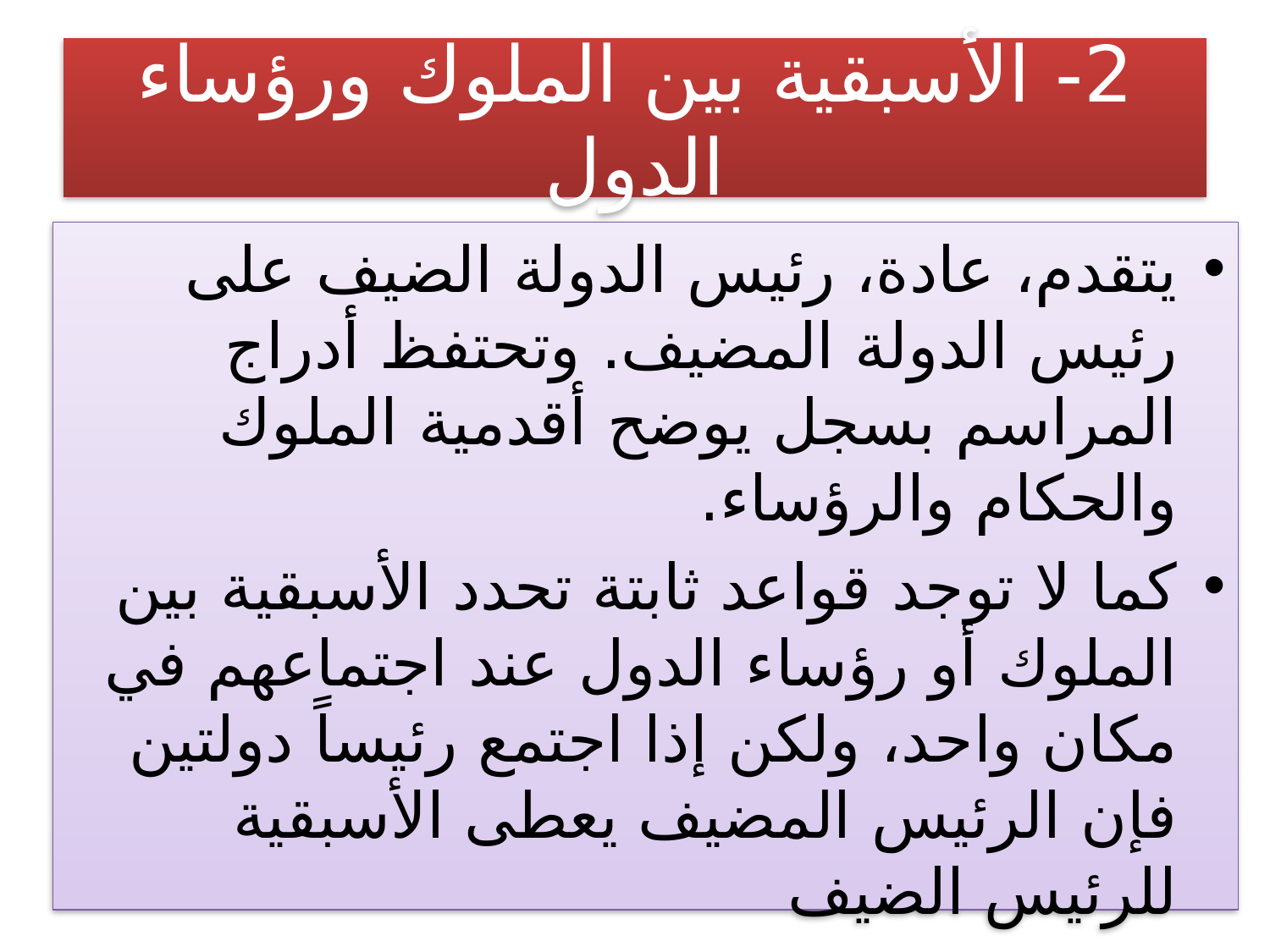

# 2- الأسبقية بين الملوك ورؤساء الدول
يتقدم، عادة، رئيس الدولة الضيف على رئيس الدولة المضيف. وتحتفظ أدراج المراسم بسجل يوضح أقدمية الملوك والحكام والرؤساء.
كما لا توجد قواعد ثابتة تحدد الأسبقية بين الملوك أو رؤساء الدول عند اجتماعهم في مكان واحد، ولكن إذا اجتمع رئيساً دولتين فإن الرئيس المضيف يعطى الأسبقية للرئيس الضيف